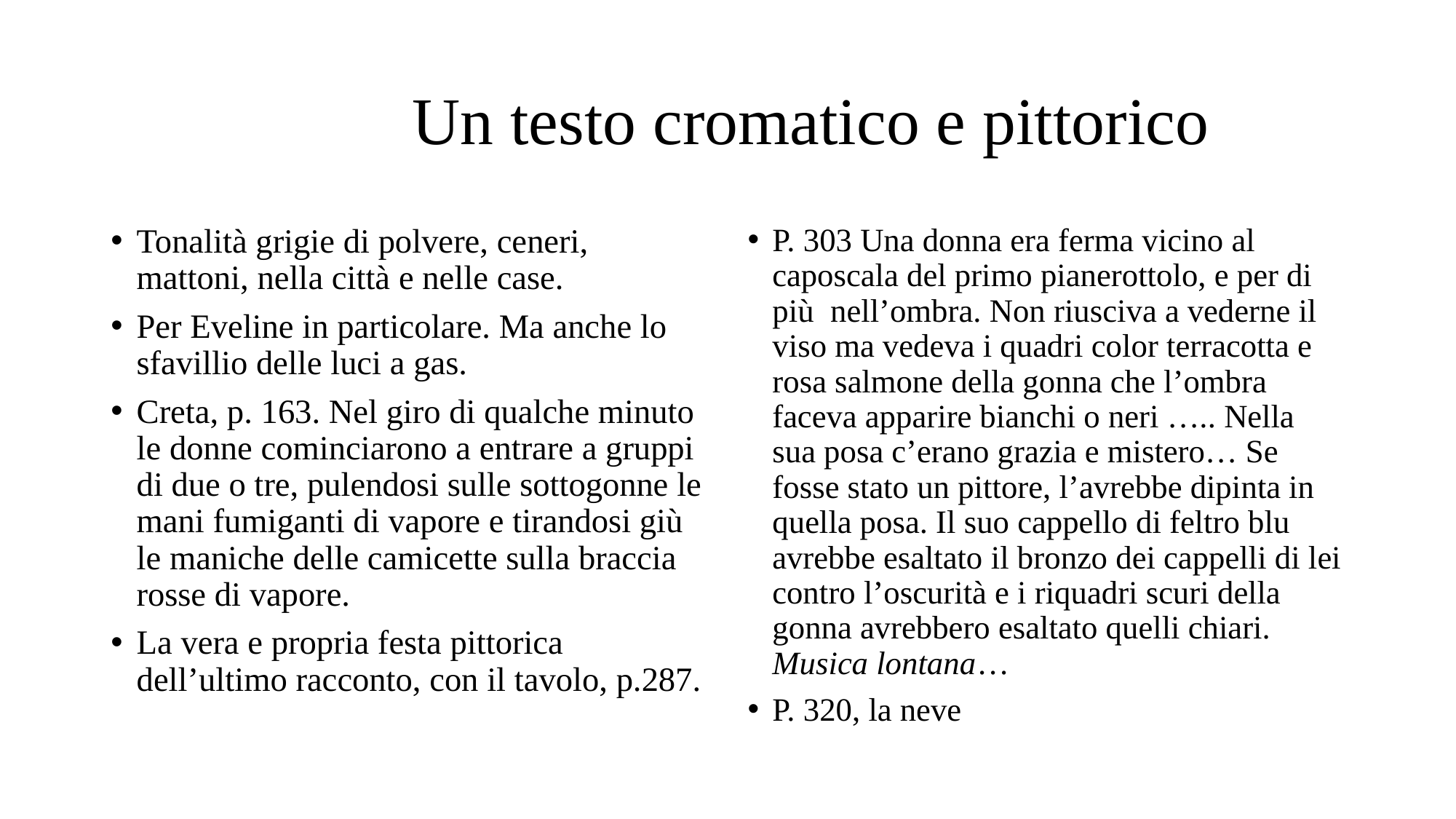

# Un testo cromatico e pittorico
Tonalità grigie di polvere, ceneri, mattoni, nella città e nelle case.
Per Eveline in particolare. Ma anche lo sfavillio delle luci a gas.
Creta, p. 163. Nel giro di qualche minuto le donne cominciarono a entrare a gruppi di due o tre, pulendosi sulle sottogonne le mani fumiganti di vapore e tirandosi giù le maniche delle camicette sulla braccia rosse di vapore.
La vera e propria festa pittorica dell’ultimo racconto, con il tavolo, p.287.
P. 303 Una donna era ferma vicino al caposcala del primo pianerottolo, e per di più  nell’ombra. Non riusciva a vederne il viso ma vedeva i quadri color terracotta e rosa salmone della gonna che l’ombra faceva apparire bianchi o neri ….. Nella sua posa c’erano grazia e mistero… Se fosse stato un pittore, l’avrebbe dipinta in quella posa. Il suo cappello di feltro blu avrebbe esaltato il bronzo dei cappelli di lei contro l’oscurità e i riquadri scuri della gonna avrebbero esaltato quelli chiari. Musica lontana…
P. 320, la neve